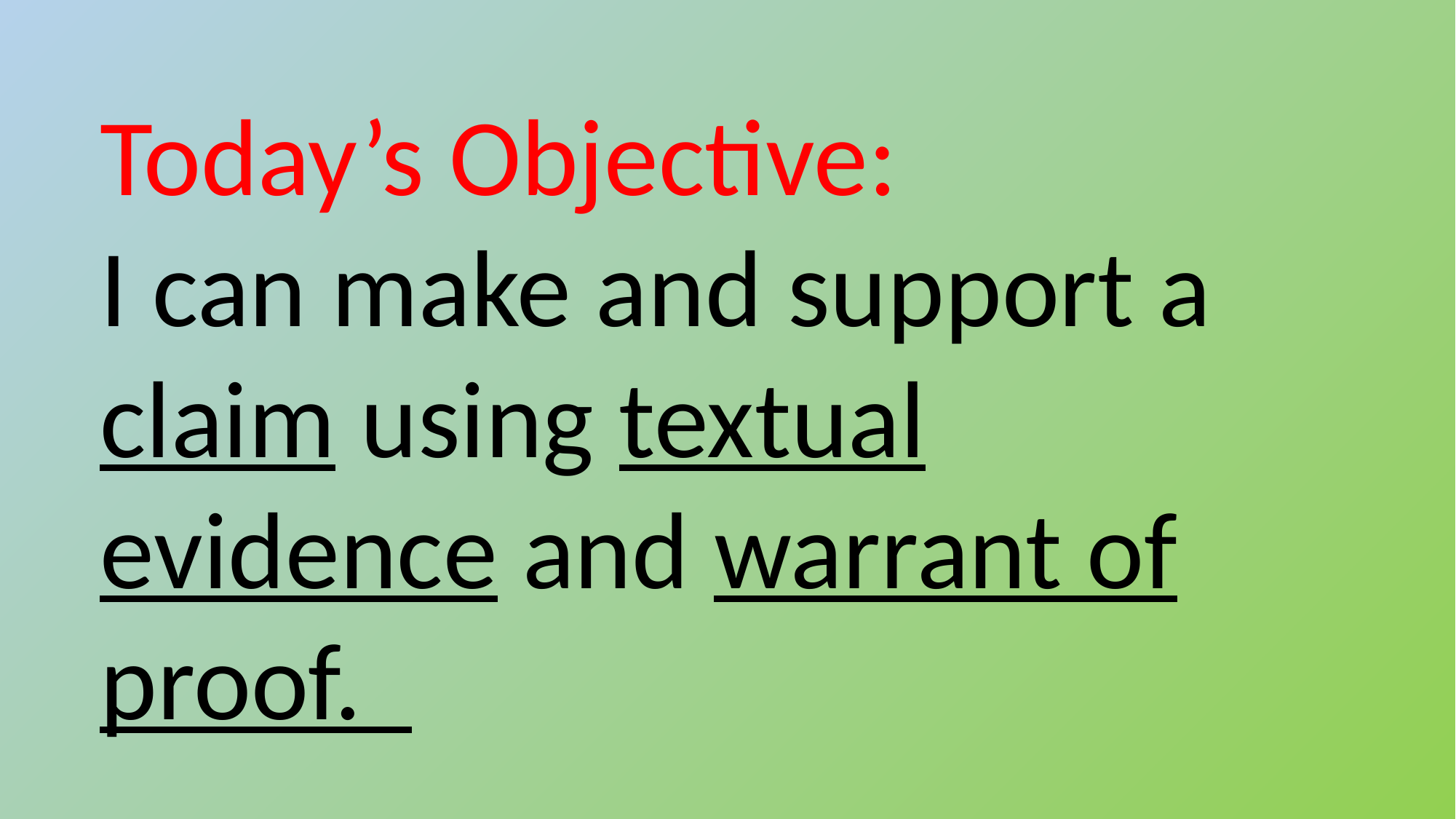

Today’s Objective:
I can make and support a claim using textual evidence and warrant of proof.